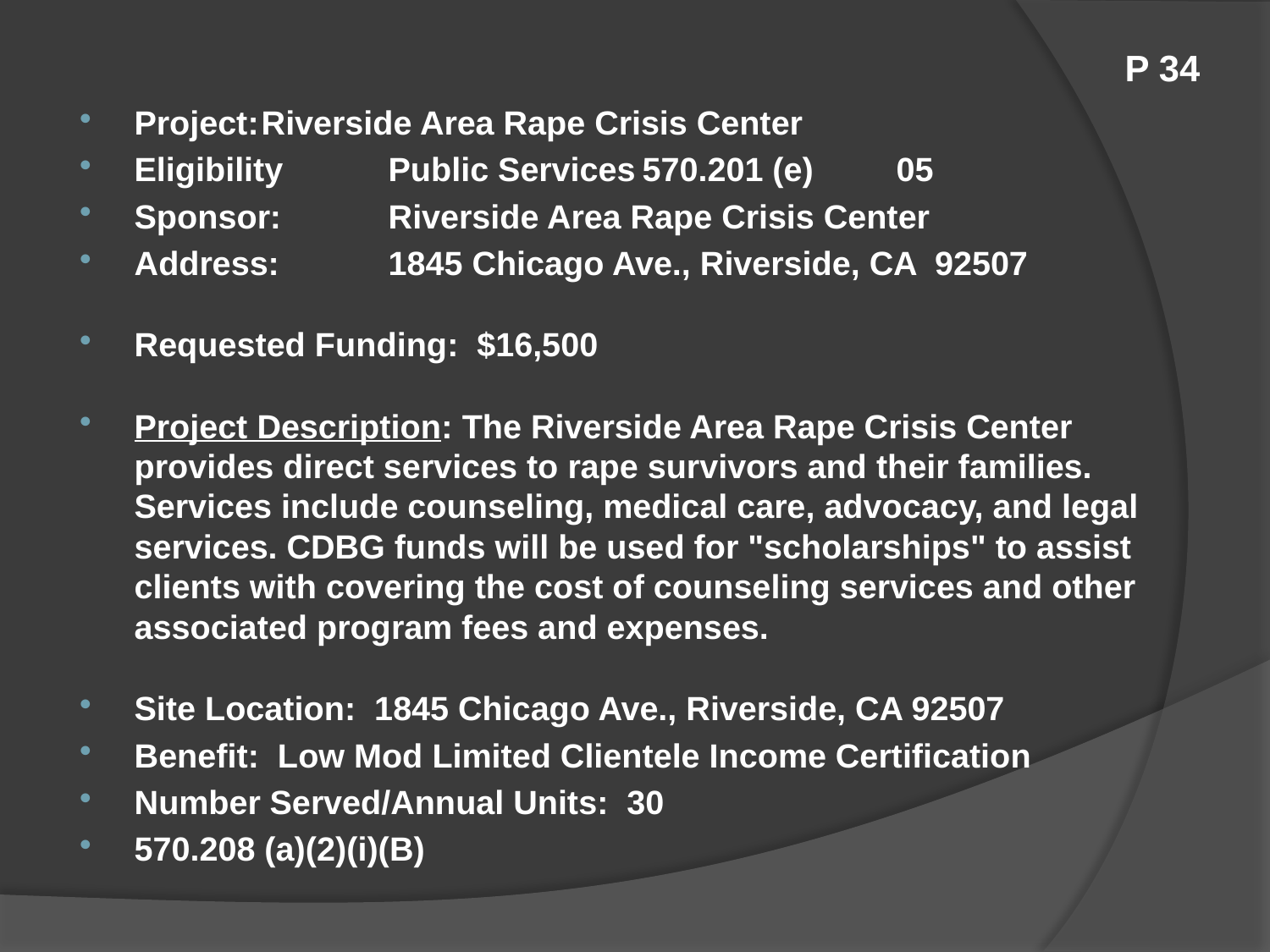

# P 34
Project:	Riverside Area Rape Crisis Center
Eligibility	Public Services	570.201 (e)	05
Sponsor:	Riverside Area Rape Crisis Center
Address:	1845 Chicago Ave., Riverside, CA  92507

Requested Funding:  $16,500

Project Description: The Riverside Area Rape Crisis Center provides direct services to rape survivors and their families. Services include counseling, medical care, advocacy, and legal services. CDBG funds will be used for "scholarships" to assist clients with covering the cost of counseling services and other associated program fees and expenses.

Site Location:  1845 Chicago Ave., Riverside, CA 92507
Benefit:  Low Mod Limited Clientele Income Certification
Number Served/Annual Units:  30
570.208 (a)(2)(i)(B)